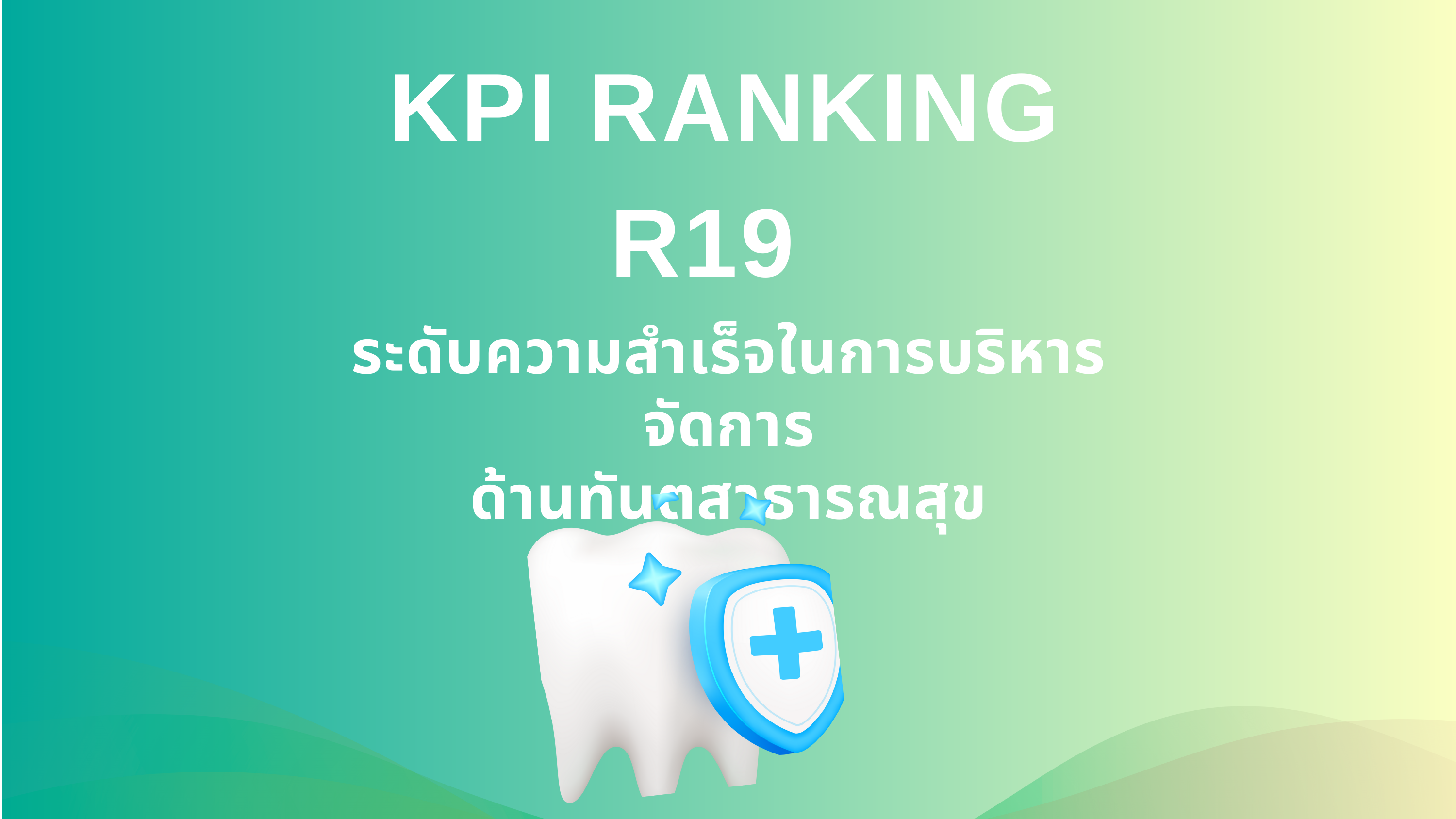

KPI RANKING

R19
ระดับความสำเร็จในการบริหารจัดการ
ด้านทันตสาธารณสุข